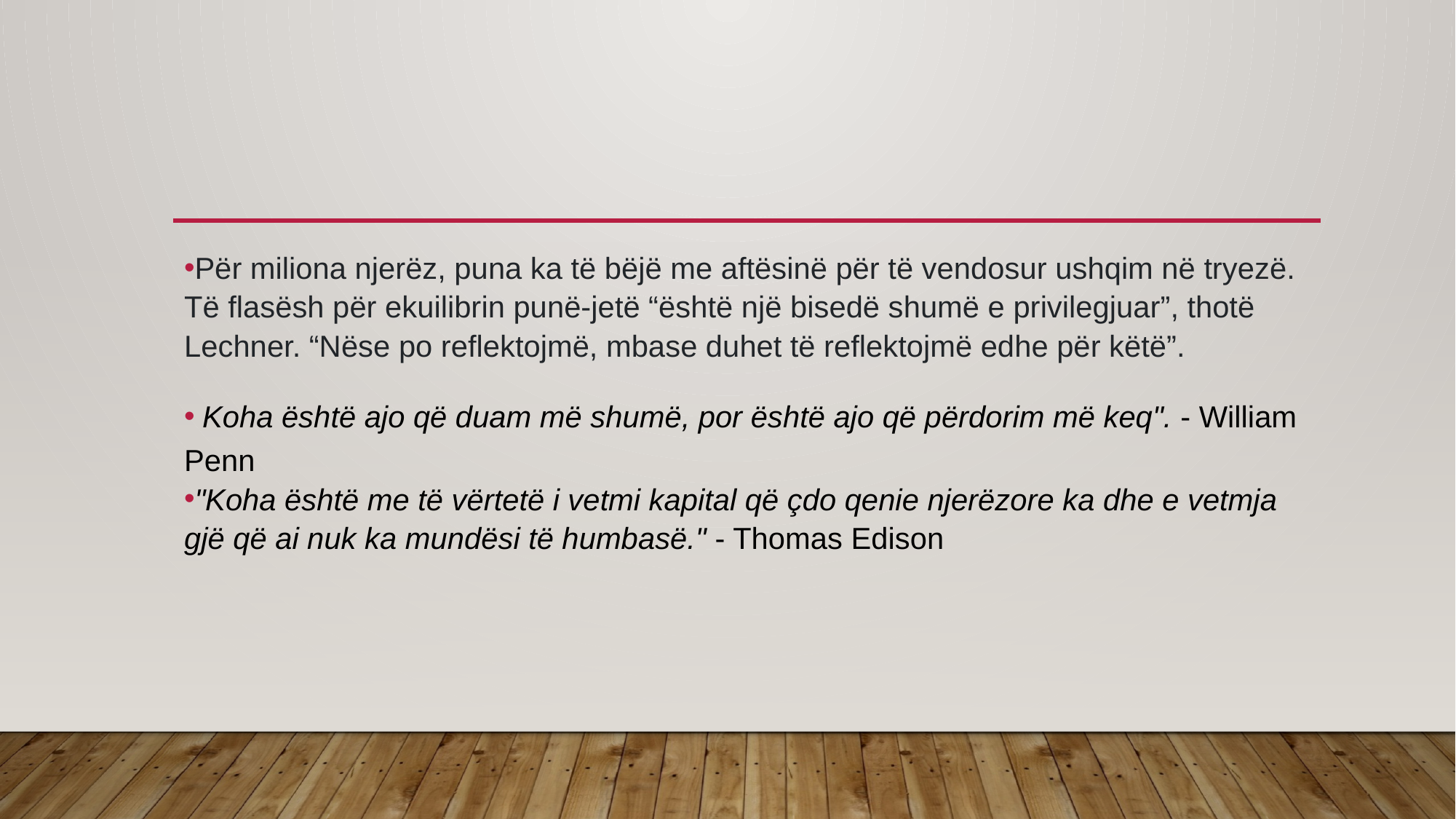

#
Për miliona njerëz, puna ka të bëjë me aftësinë për të vendosur ushqim në tryezë. Të flasësh për ekuilibrin punë-jetë “është një bisedë shumë e privilegjuar”, thotë Lechner. “Nëse po reflektojmë, mbase duhet të reflektojmë edhe për këtë”.
 Koha është ajo që duam më shumë, por është ajo që përdorim më keq". - William Penn
"Koha është me të vërtetë i vetmi kapital që çdo qenie njerëzore ka dhe e vetmja gjë që ai nuk ka mundësi të humbasë." - Thomas Edison